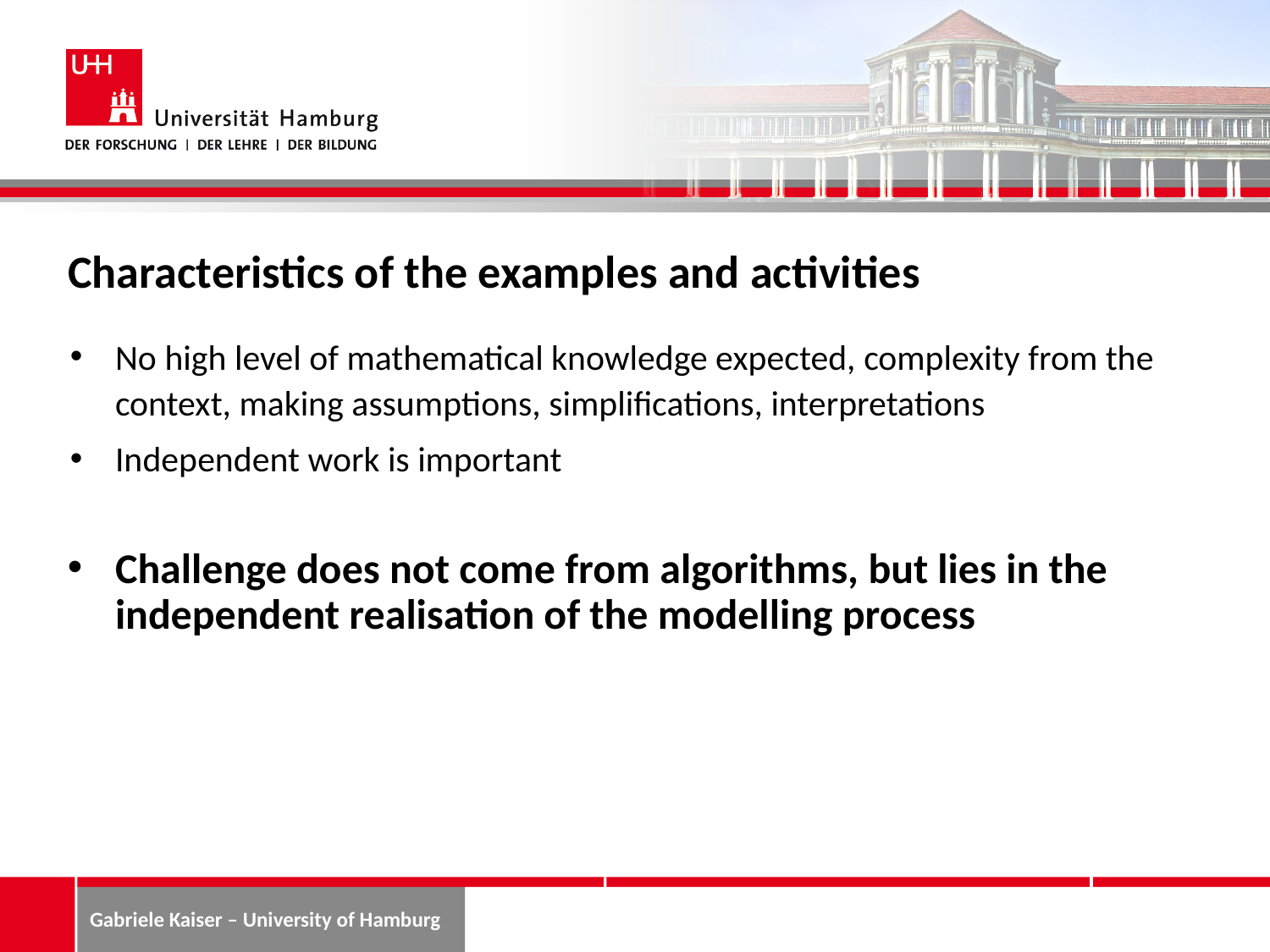

# Characteristics of the examples and activities
No high level of mathematical knowledge expected, complexity from the context, making assumptions, simplifications, interpretations
Independent work is important

Challenge does not come from algorithms, but lies in the independent realisation of the modelling process